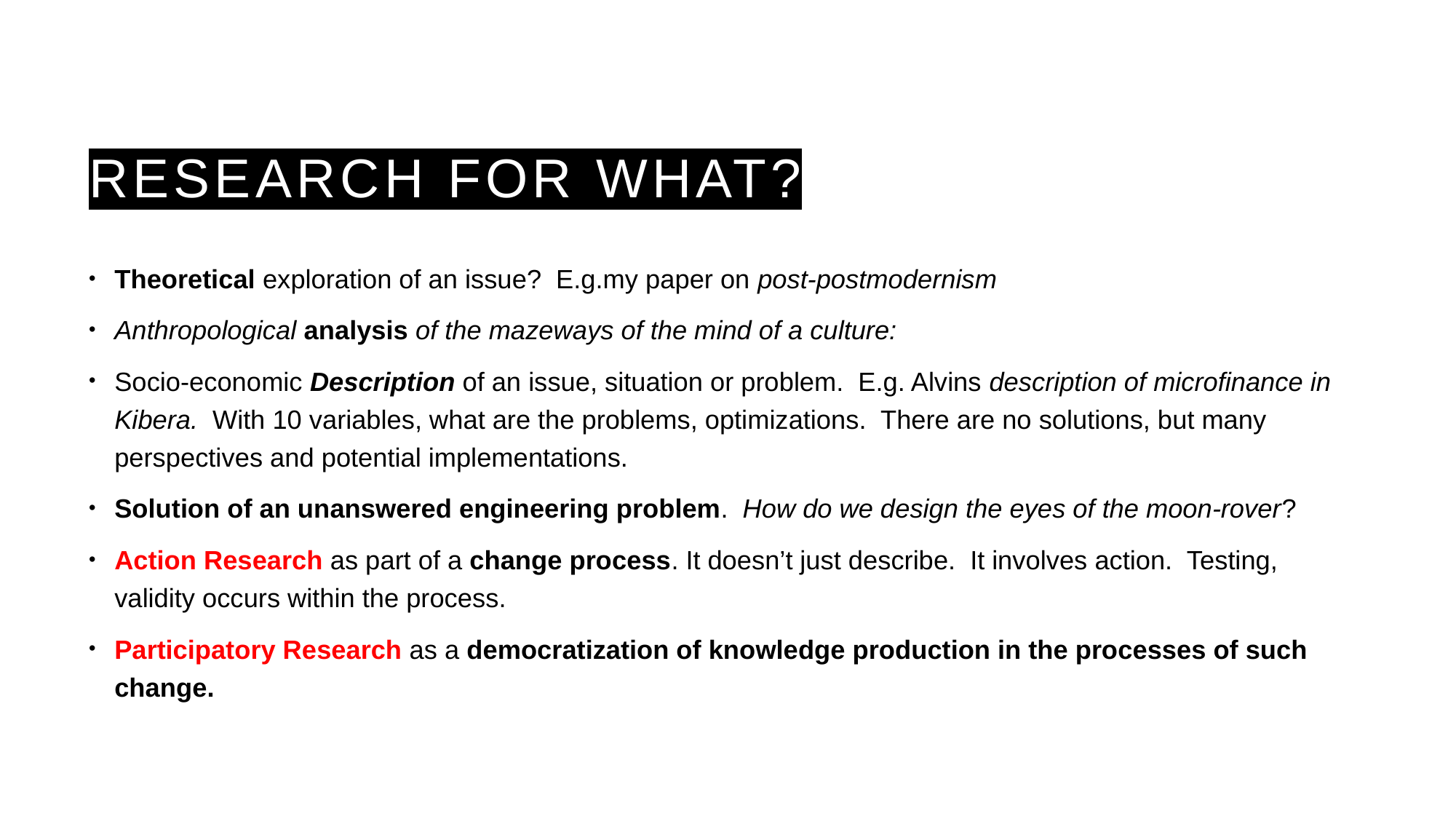

# REsearch for What?
Theoretical exploration of an issue?  E.g.my paper on post-postmodernism
Anthropological analysis of the mazeways of the mind of a culture:
Socio-economic Description of an issue, situation or problem.  E.g. Alvins description of microfinance in Kibera.  With 10 variables, what are the problems, optimizations.  There are no solutions, but many perspectives and potential implementations.
Solution of an unanswered engineering problem.  How do we design the eyes of the moon-rover?
Action Research as part of a change process. It doesn’t just describe.  It involves action.  Testing, validity occurs within the process.
Participatory Research as a democratization of knowledge production in the processes of such change.